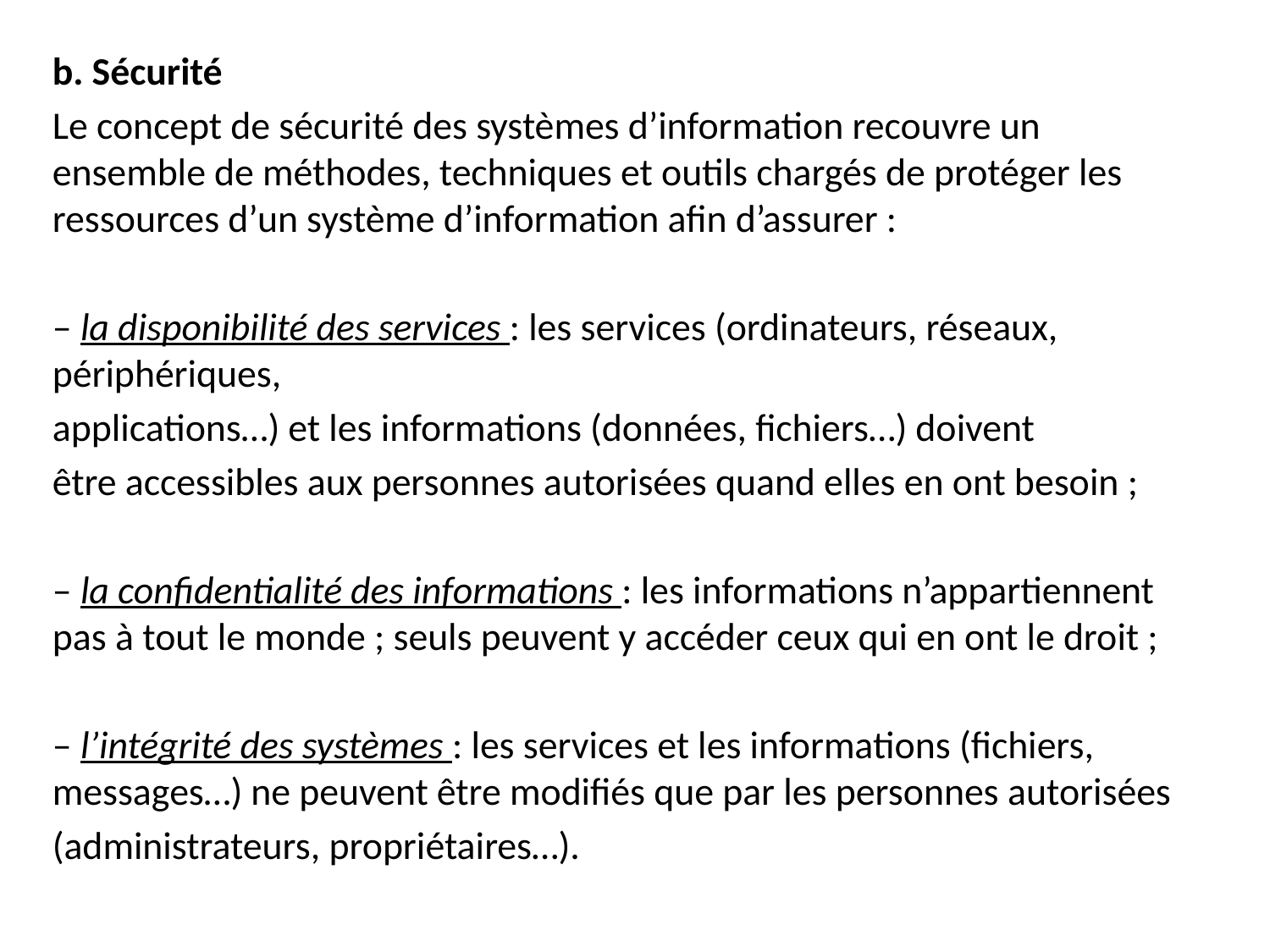

b. Sécurité
Le concept de sécurité des systèmes d’information recouvre un ensemble de méthodes, techniques et outils chargés de protéger les ressources d’un système d’information afin d’assurer :

– la disponibilité des services : les services (ordinateurs, réseaux, périphériques,
applications…) et les informations (données, fichiers…) doivent
être accessibles aux personnes autorisées quand elles en ont besoin ;

– la confidentialité des informations : les informations n’appartiennent pas à tout le monde ; seuls peuvent y accéder ceux qui en ont le droit ;

– l’intégrité des systèmes : les services et les informations (fichiers, messages…) ne peuvent être modifiés que par les personnes autorisées
(administrateurs, propriétaires…).